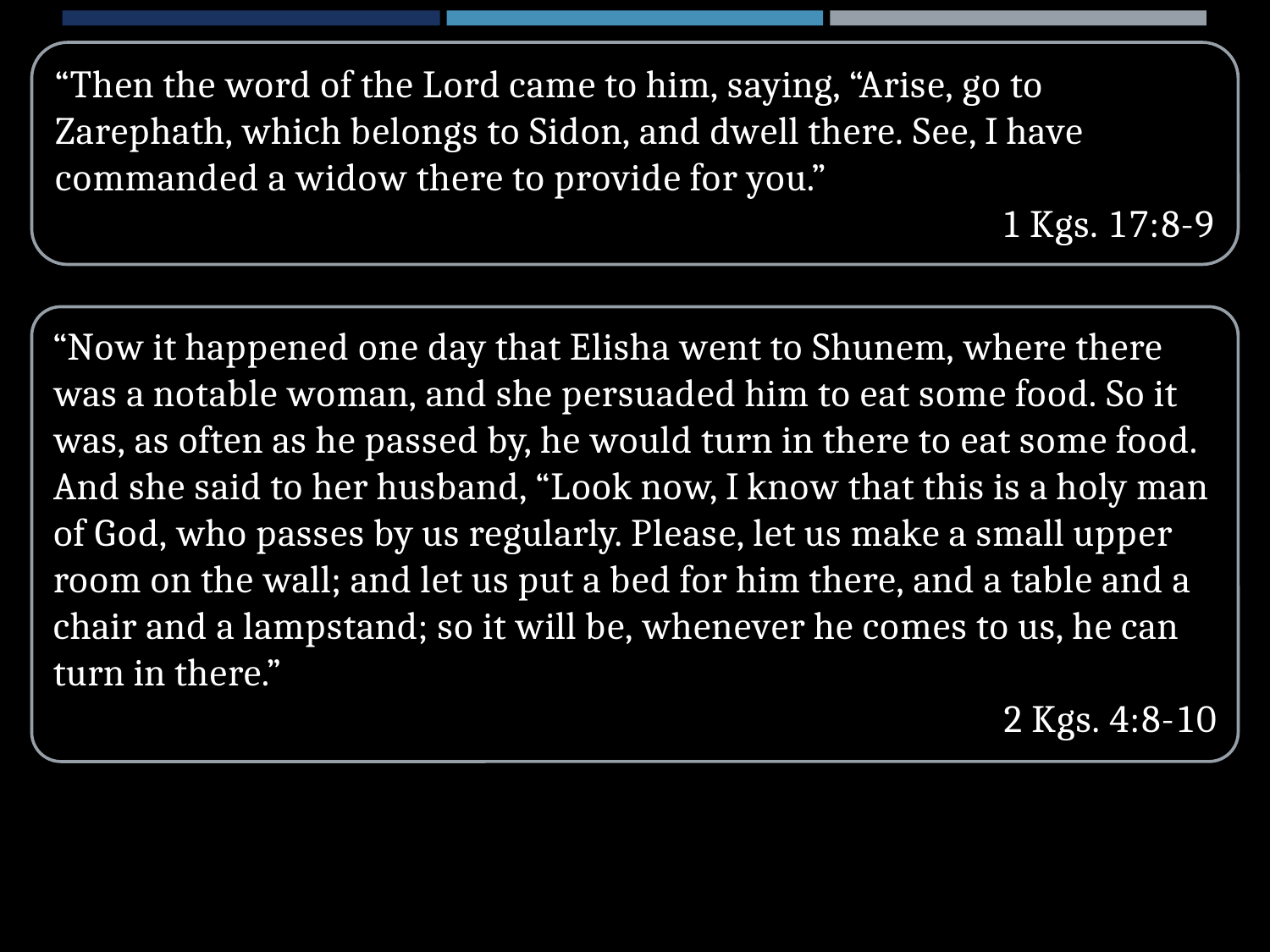

“Then the word of the Lord came to him, saying, “Arise, go to Zarephath, which belongs to Sidon, and dwell there. See, I have commanded a widow there to provide for you.”
1 Kgs. 17:8-9
“Now it happened one day that Elisha went to Shunem, where there was a notable woman, and she persuaded him to eat some food. So it was, as often as he passed by, he would turn in there to eat some food. And she said to her husband, “Look now, I know that this is a holy man of God, who passes by us regularly. Please, let us make a small upper room on the wall; and let us put a bed for him there, and a table and a chair and a lampstand; so it will be, whenever he comes to us, he can turn in there.”
2 Kgs. 4:8-10